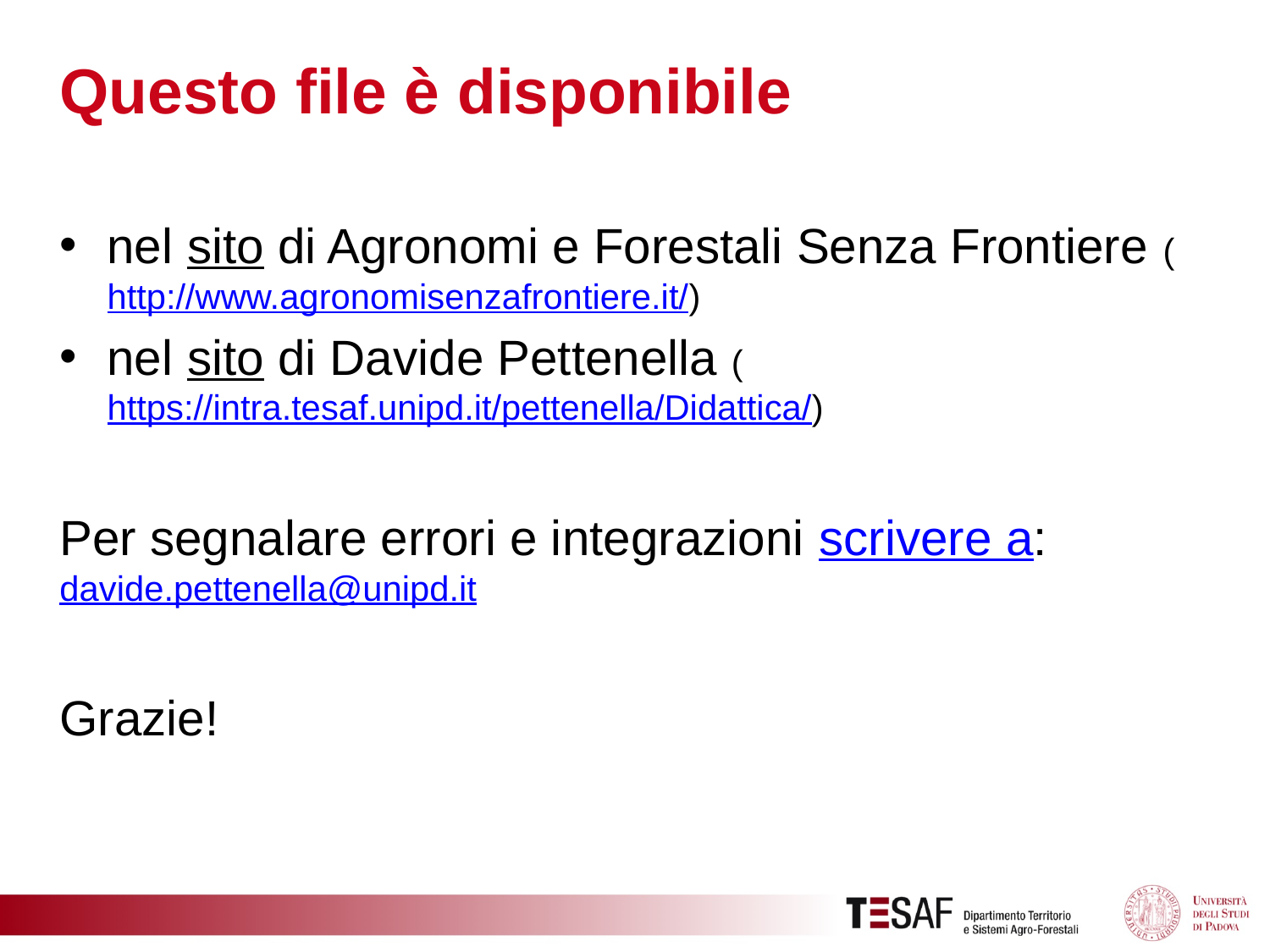

# Questo file è disponibile
nel sito di Agronomi e Forestali Senza Frontiere (http://www.agronomisenzafrontiere.it/)
nel sito di Davide Pettenella (https://intra.tesaf.unipd.it/pettenella/Didattica/)

Per segnalare errori e integrazioni scrivere a: davide.pettenella@unipd.it

Grazie!